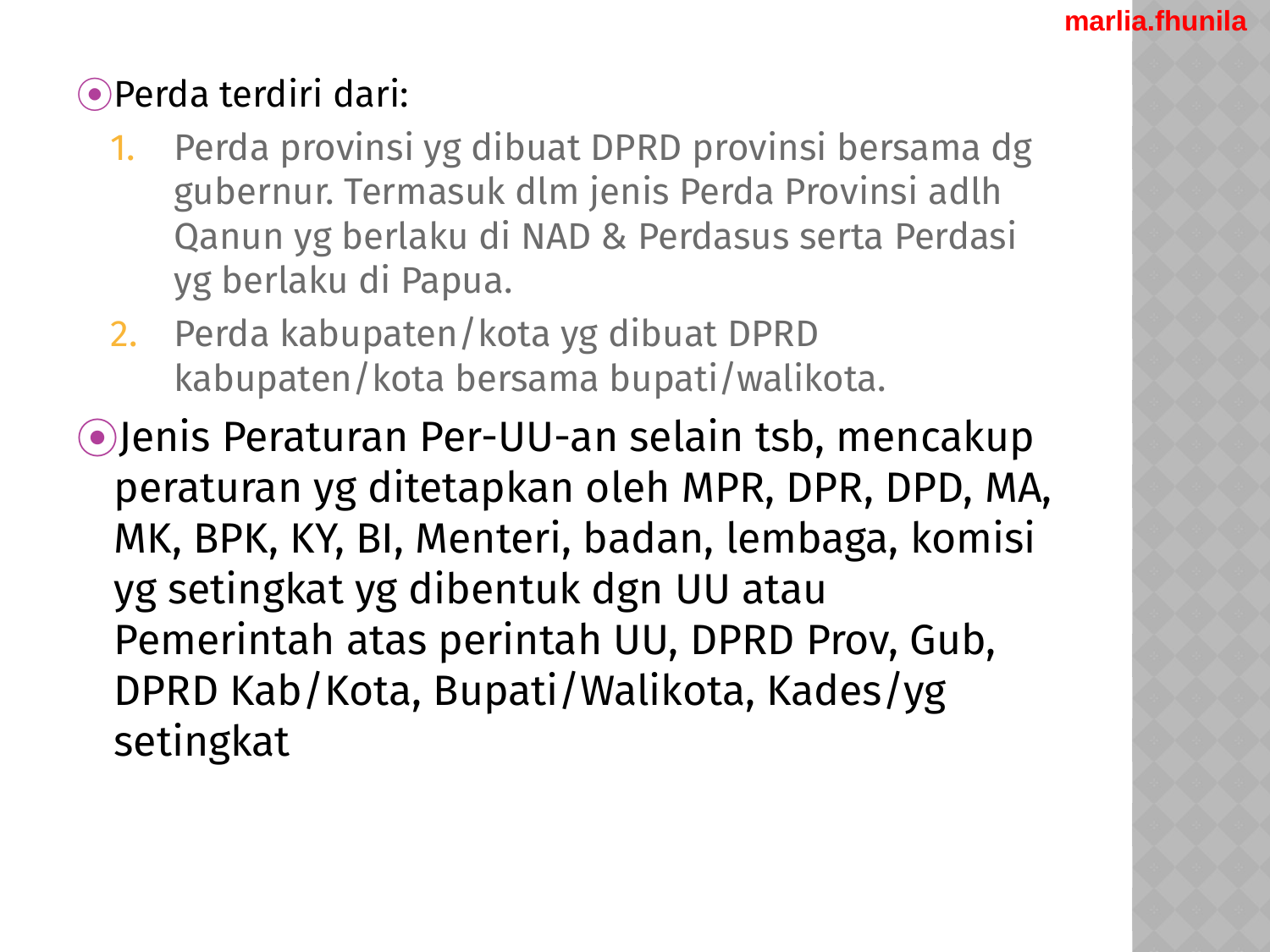

marlia.fhunila
Perda terdiri dari:
Perda provinsi yg dibuat DPRD provinsi bersama dg gubernur. Termasuk dlm jenis Perda Provinsi adlh Qanun yg berlaku di NAD & Perdasus serta Perdasi yg berlaku di Papua.
Perda kabupaten/kota yg dibuat DPRD kabupaten/kota bersama bupati/walikota.
Jenis Peraturan Per-UU-an selain tsb, mencakup peraturan yg ditetapkan oleh MPR, DPR, DPD, MA, MK, BPK, KY, BI, Menteri, badan, lembaga, komisi yg setingkat yg dibentuk dgn UU atau Pemerintah atas perintah UU, DPRD Prov, Gub, DPRD Kab/Kota, Bupati/Walikota, Kades/yg setingkat